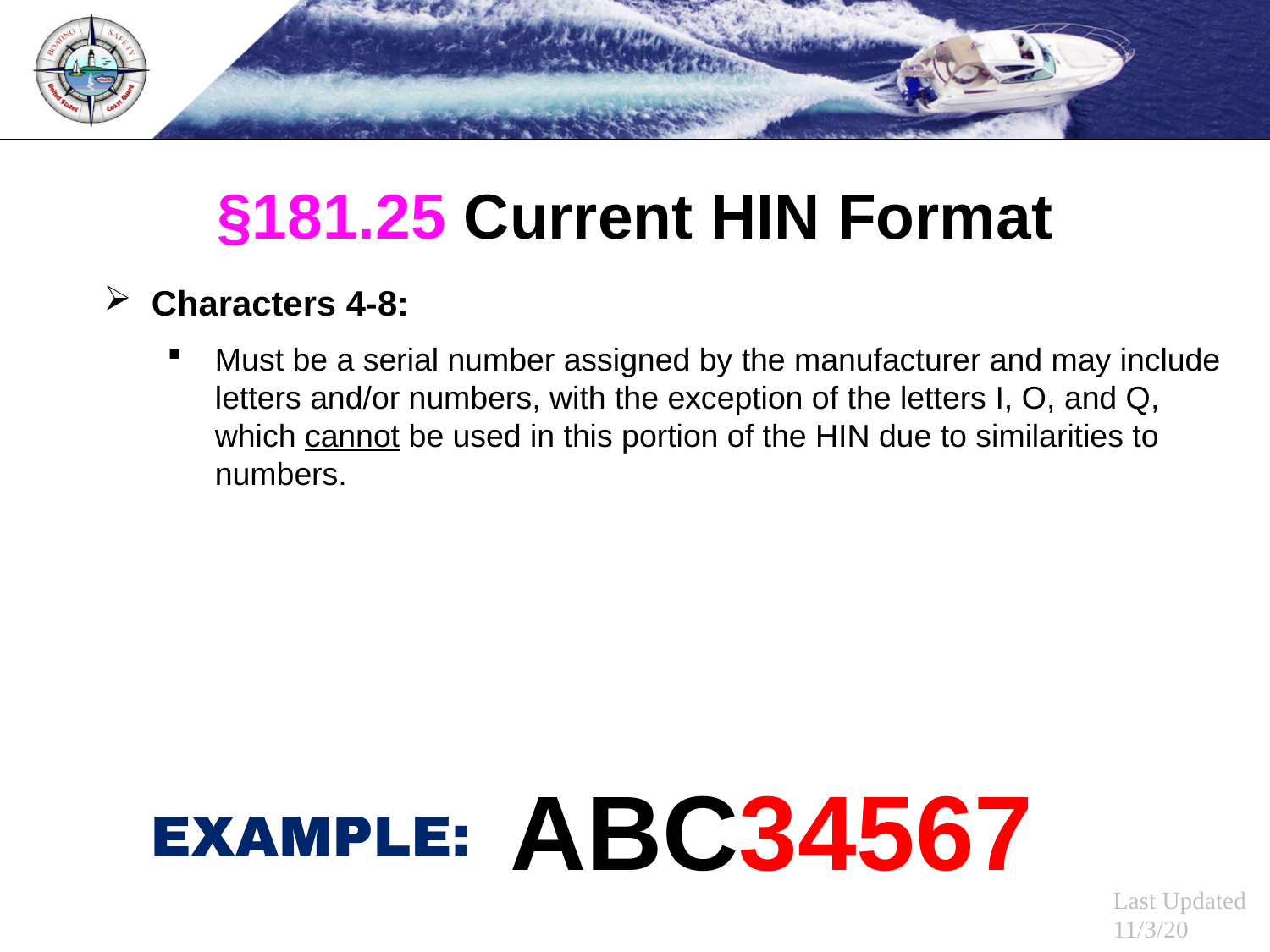

§181.25 Current HIN Format
Characters 4-8:
Must be a serial number assigned by the manufacturer and may include letters and/or numbers, with the exception of the letters I, O, and Q, which cannot be used in this portion of the HIN due to similarities to numbers.
ABC34567
EXAMPLE: